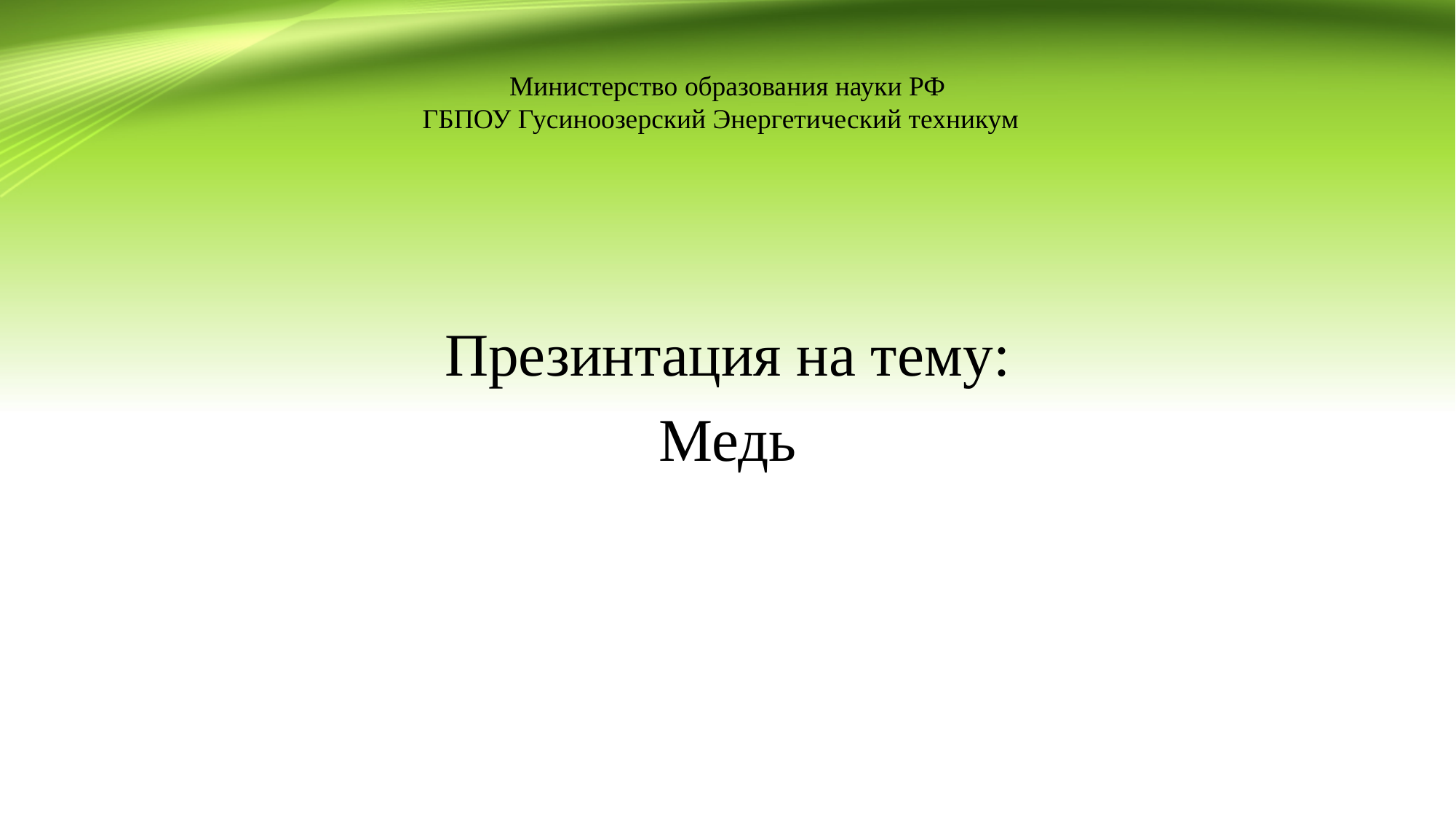

# Министерство образования науки РФ ГБПОУ Гусиноозерский Энергетический техникум

Презинтация на тему:
Медь